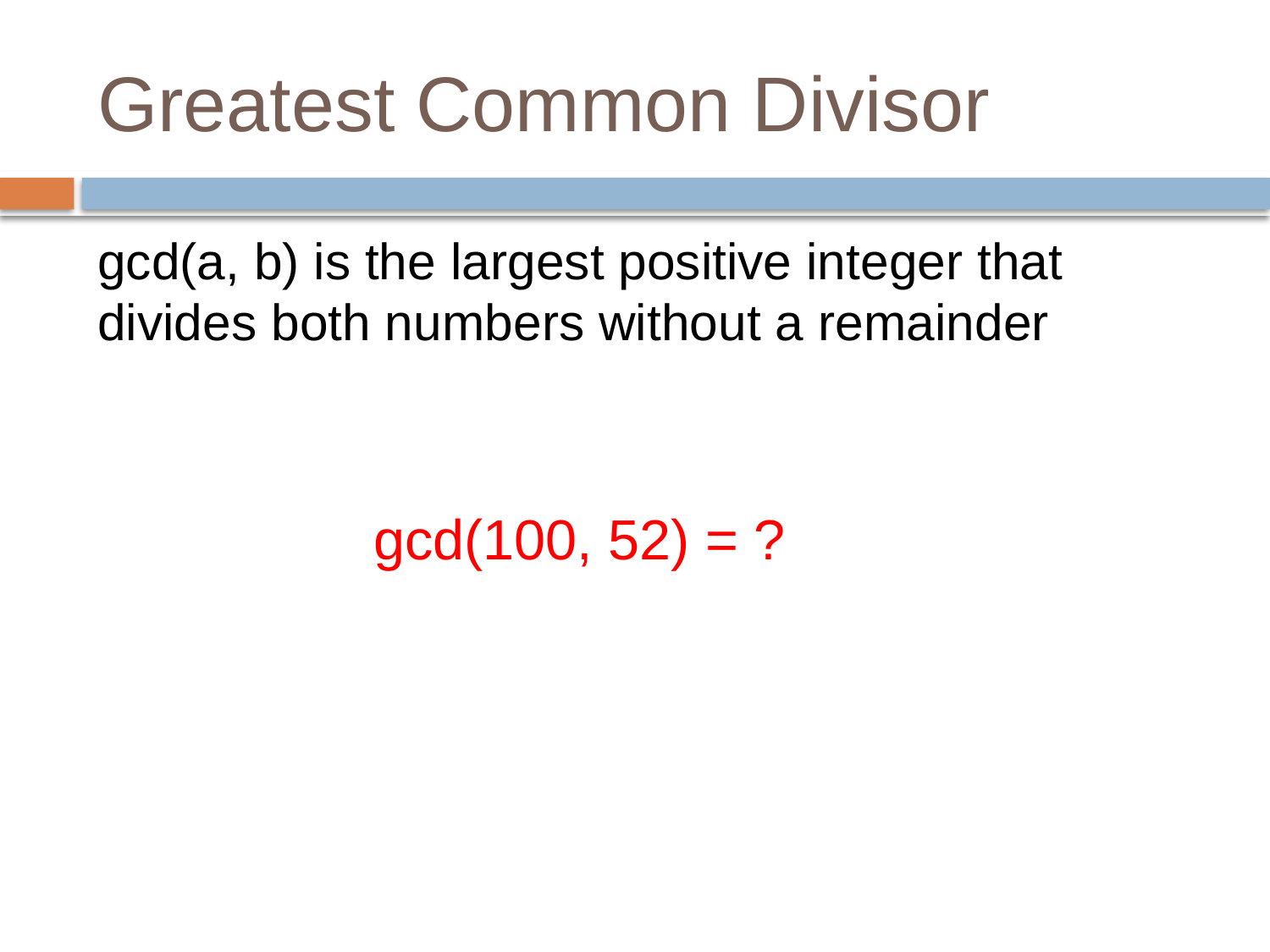

# Greatest Common Divisor
gcd(a, b) is the largest positive integer that divides both numbers without a remainder
gcd(100, 52) = ?